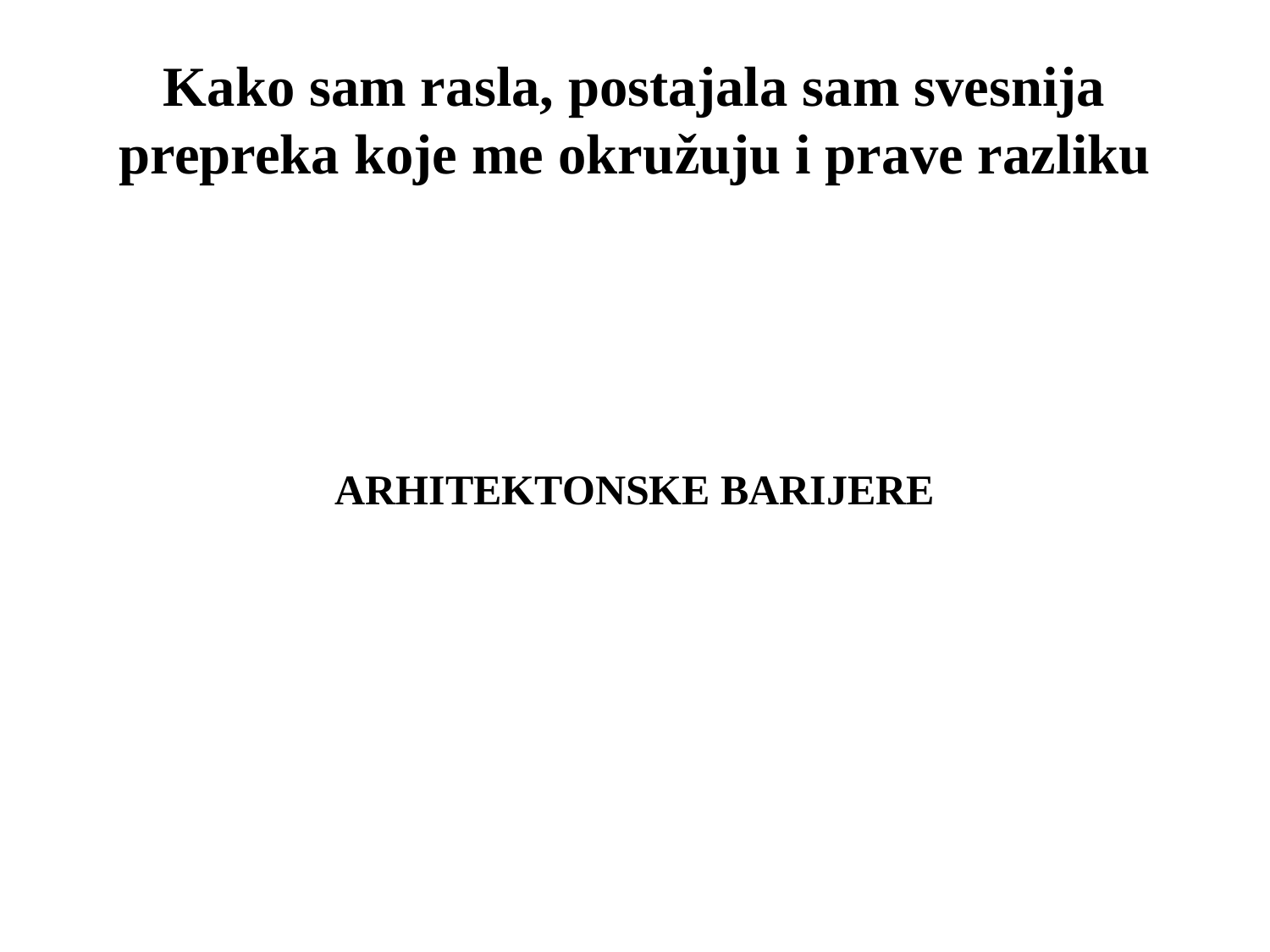

# Kako sam rasla, postajala sam svesnija prepreka koje me okružuju i prave razliku

ARHITEKTONSKE BARIJERE